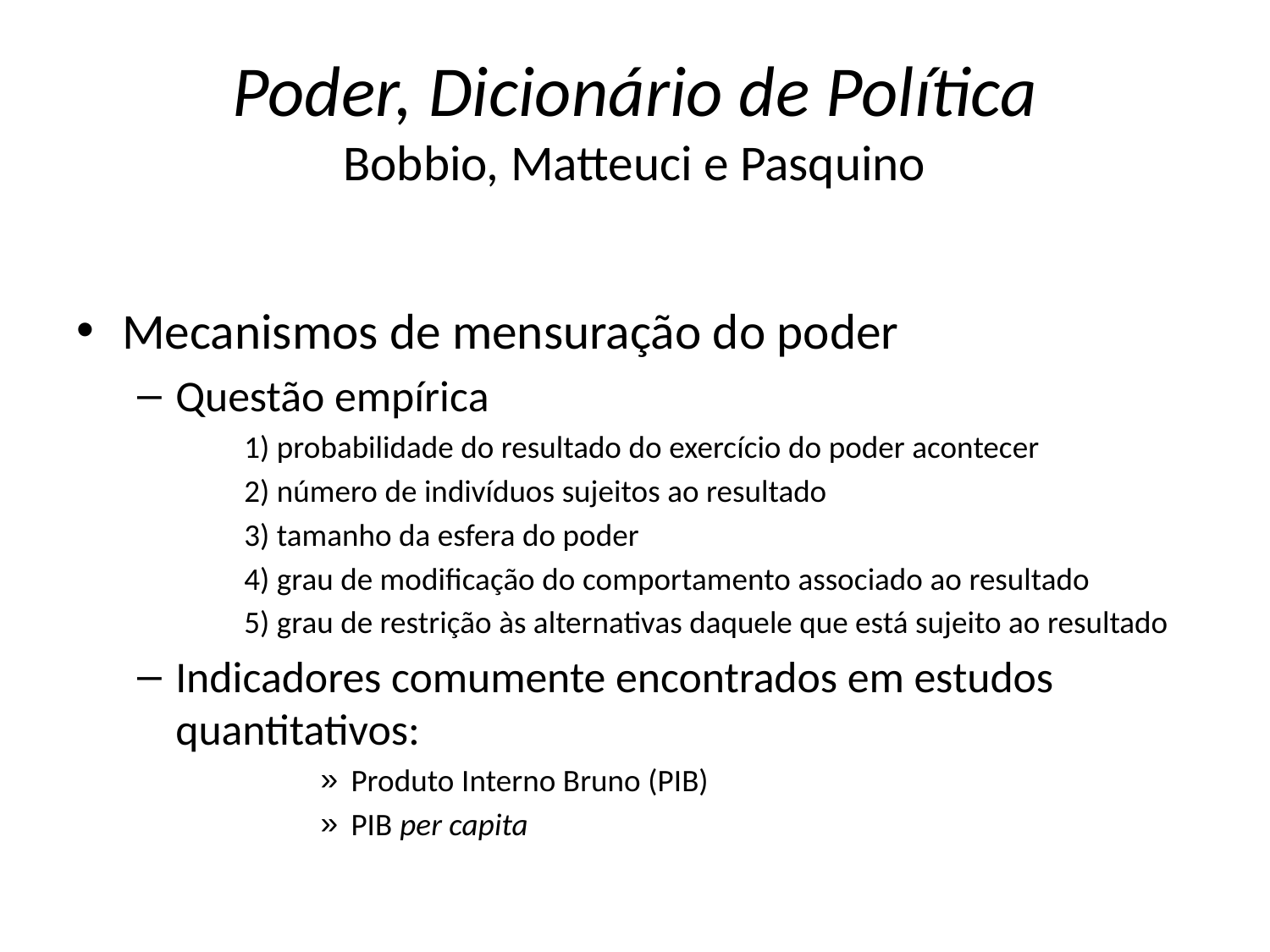

# Poder, Dicionário de Política Bobbio, Matteuci e Pasquino

Mecanismos de mensuração do poder
Questão empírica
1) probabilidade do resultado do exercício do poder acontecer
2) número de indivíduos sujeitos ao resultado
3) tamanho da esfera do poder
4) grau de modificação do comportamento associado ao resultado
5) grau de restrição às alternativas daquele que está sujeito ao resultado
Indicadores comumente encontrados em estudos quantitativos:
Produto Interno Bruno (PIB)
PIB per capita